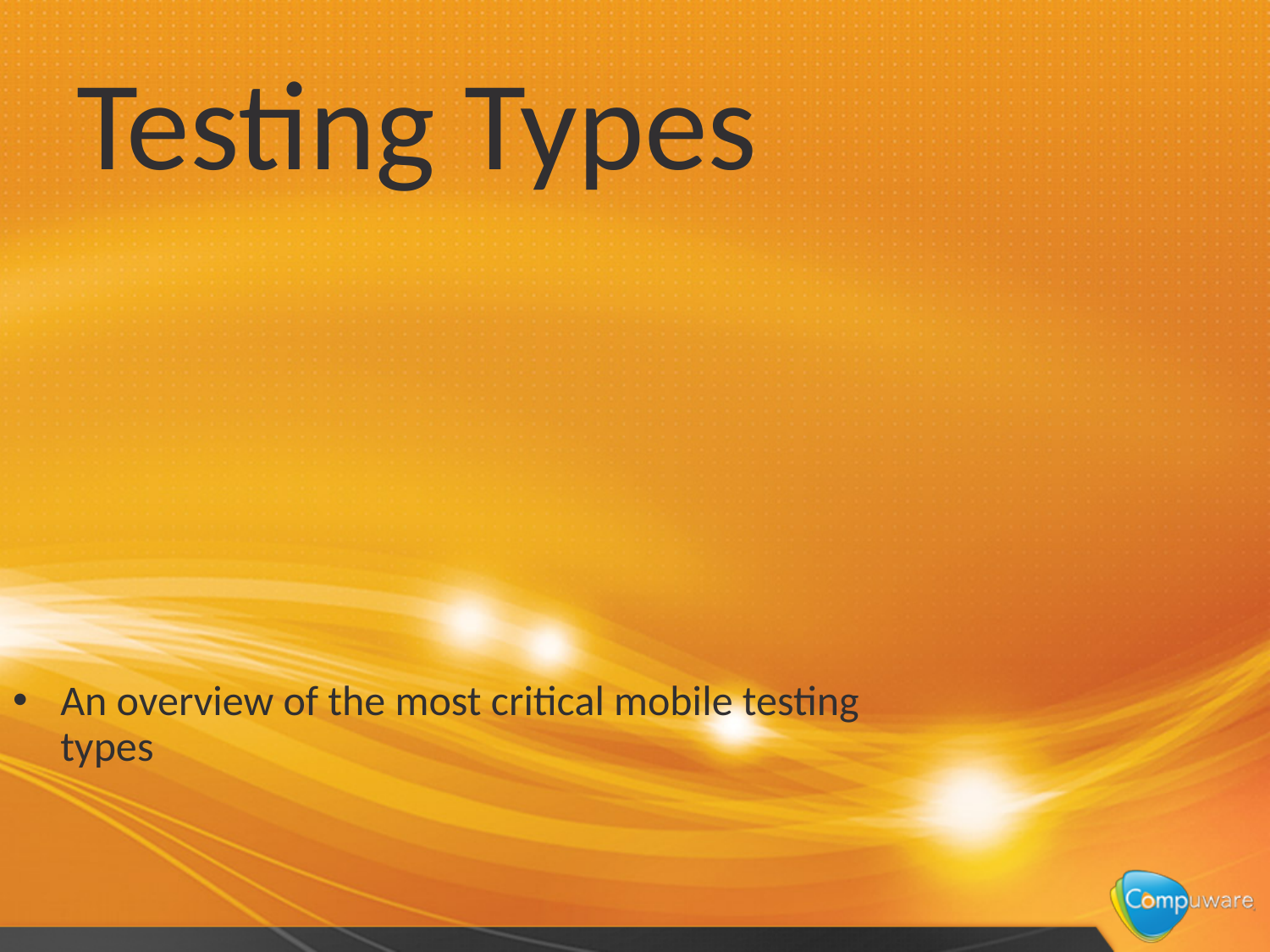

# Testing Types
An overview of the most critical mobile testing types